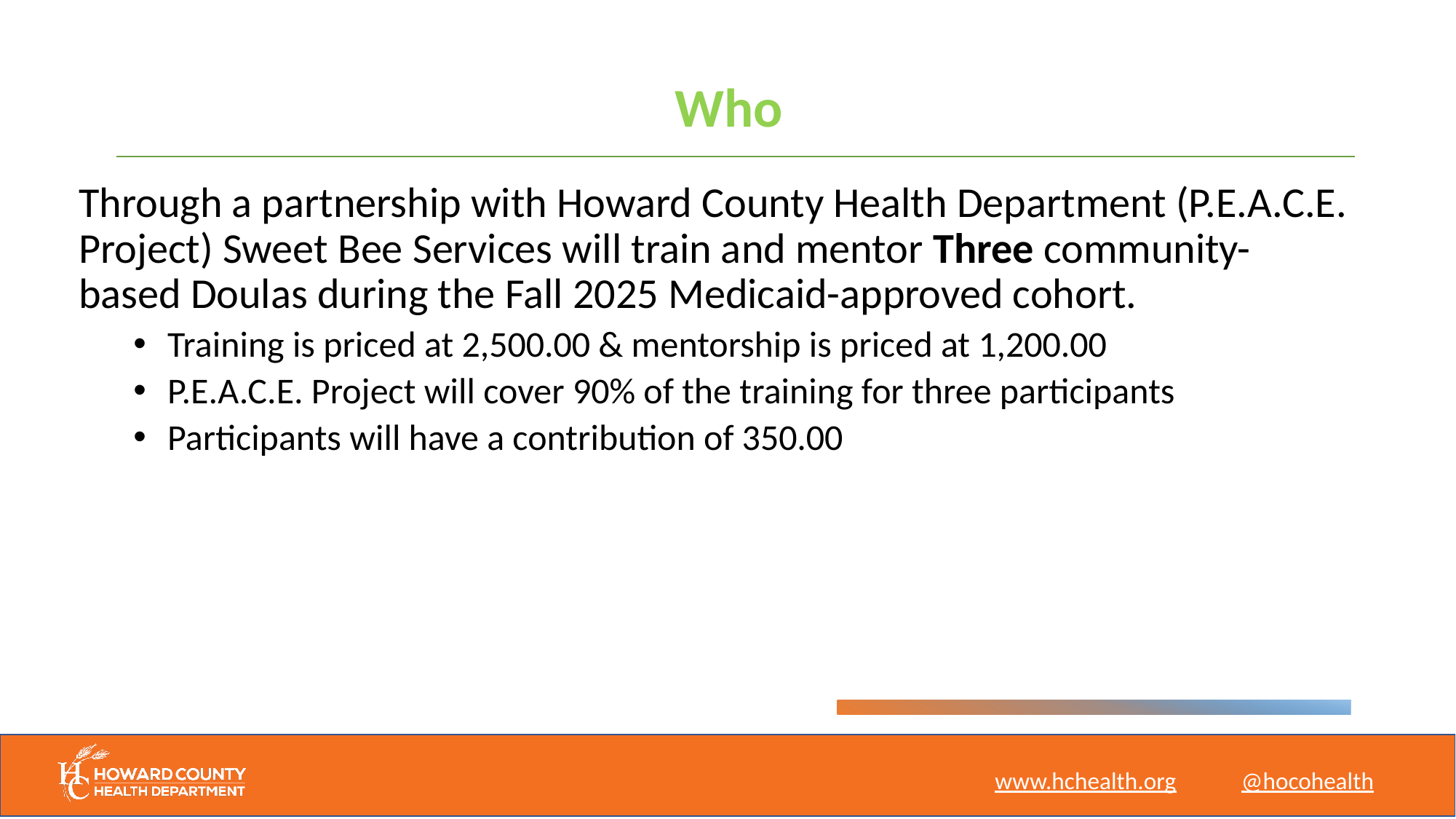

# Who
Through a partnership with Howard County Health Department (P.E.A.C.E. Project) Sweet Bee Services will train and mentor Three community-based Doulas during the Fall 2025 Medicaid-approved cohort.
Training is priced at 2,500.00 & mentorship is priced at 1,200.00
P.E.A.C.E. Project will cover 90% of the training for three participants
Participants will have a contribution of 350.00